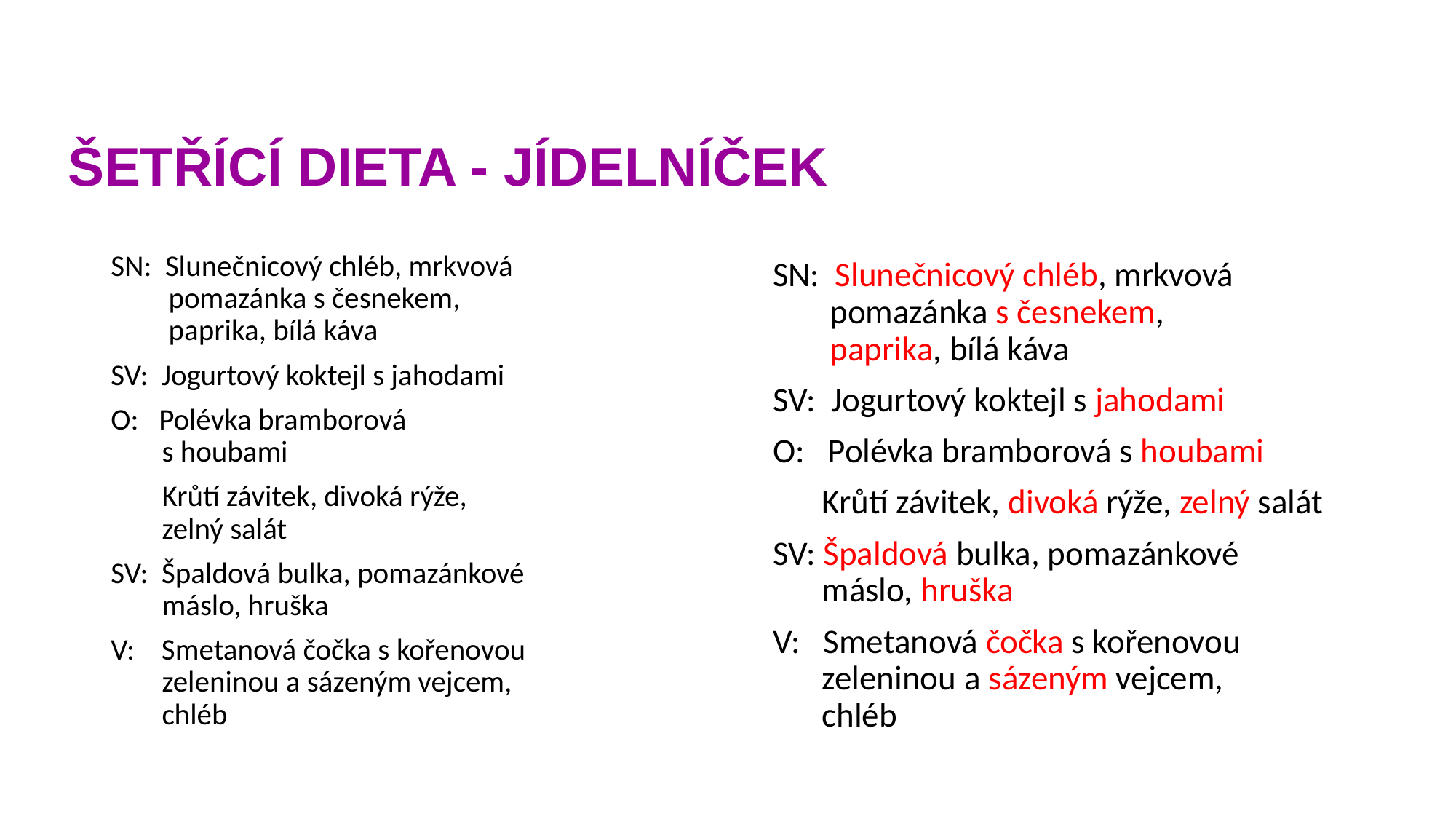

ŠETŘÍCÍ DIETA - JÍDELNÍČEK

SN:  Slunečnicový chléb, mrkvová
     pomazánka s česnekem,
     paprika, bílá káva
SV:  Jogurtový koktejl s jahodami
O:   Polévka bramborová
    s houbami
	    Krůtí závitek, divoká rýže,
    zelný salát
SV:  Špaldová bulka, pomazánkové
    máslo, hruška
V:    Smetanová čočka s kořenovou
    zeleninou a sázeným vejcem,
    chléb

SN:  Slunečnicový chléb, mrkvová
    pomazánka s česnekem,
    paprika, bílá káva
SV:  Jogurtový koktejl s jahodami
O:   Polévka bramborová s houbami
 	   Krůtí závitek, divoká rýže, zelný salát
SV: Špaldová bulka, pomazánkové
   máslo, hruška
V:   Smetanová čočka s kořenovou
   zeleninou a sázeným vejcem,
   chléb